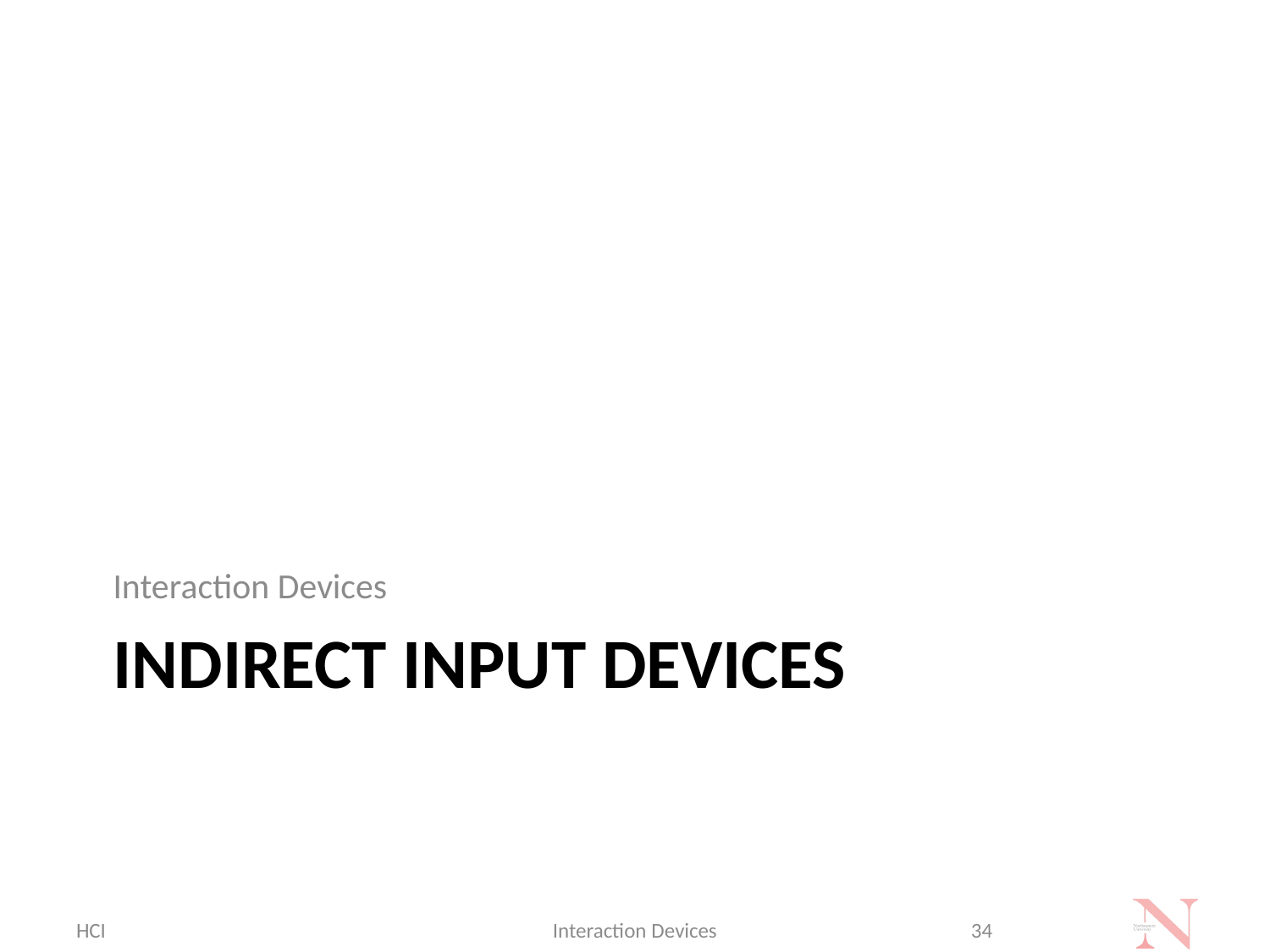

Interaction Devices
# Indirect Input Devices
HCI
Interaction Devices
34